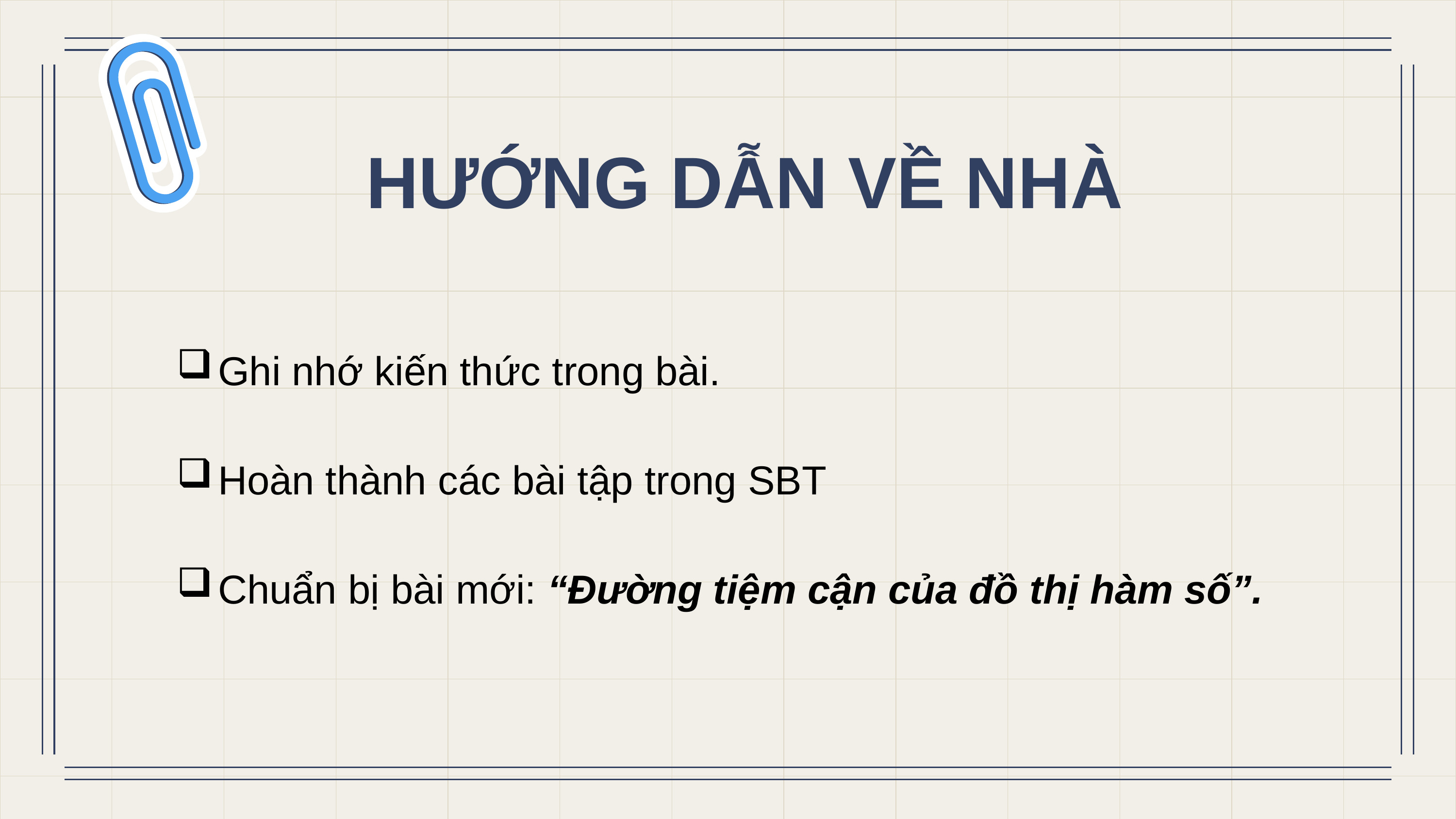

HƯỚNG DẪN VỀ NHÀ
Ghi nhớ kiến thức trong bài.
Hoàn thành các bài tập trong SBT
Chuẩn bị bài mới: “Đường tiệm cận của đồ thị hàm số”.